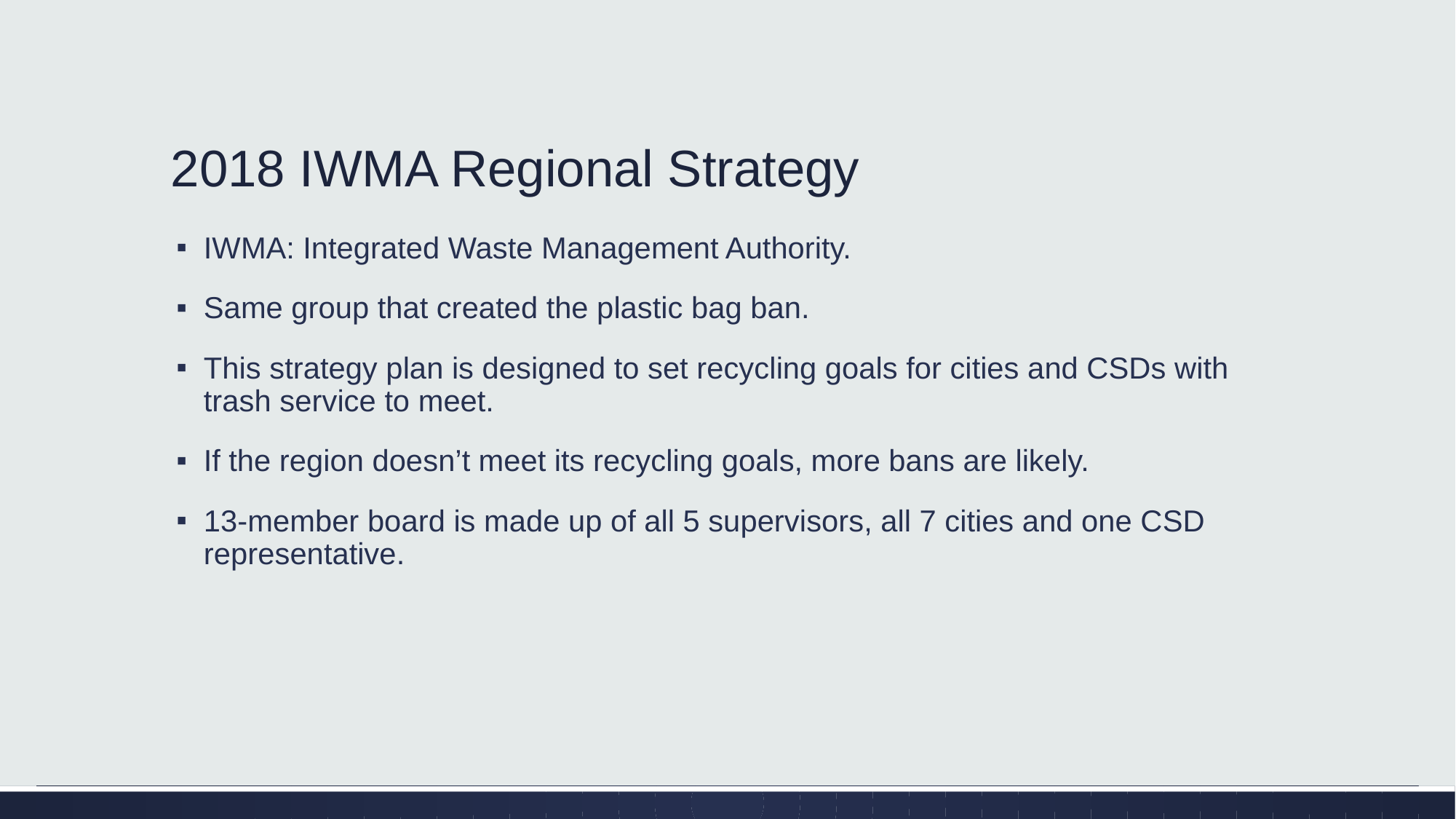

# 2018 IWMA Regional Strategy
IWMA: Integrated Waste Management Authority.
Same group that created the plastic bag ban.
This strategy plan is designed to set recycling goals for cities and CSDs with trash service to meet.
If the region doesn’t meet its recycling goals, more bans are likely.
13-member board is made up of all 5 supervisors, all 7 cities and one CSD representative.